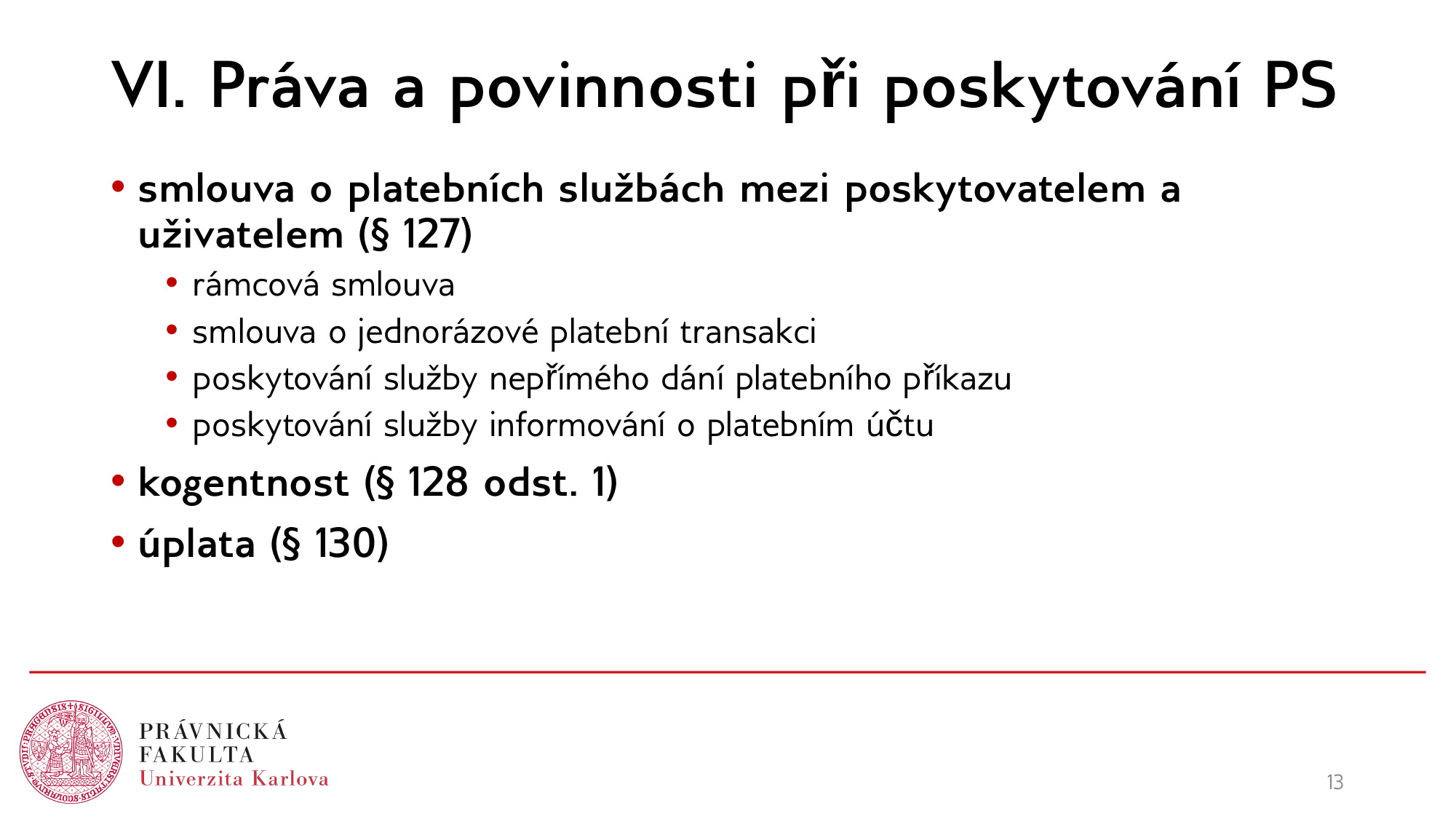

# VI. Práva a povinnosti při poskytování PS
smlouva o platebních službách mezi poskytovatelem a uživatelem (§ 127)
rámcová smlouva
smlouva o jednorázové platební transakci
poskytování služby nepřímého dání platebního příkazu
poskytování služby informování o platebním účtu
kogentnost (§ 128 odst. 1)
úplata (§ 130)

13